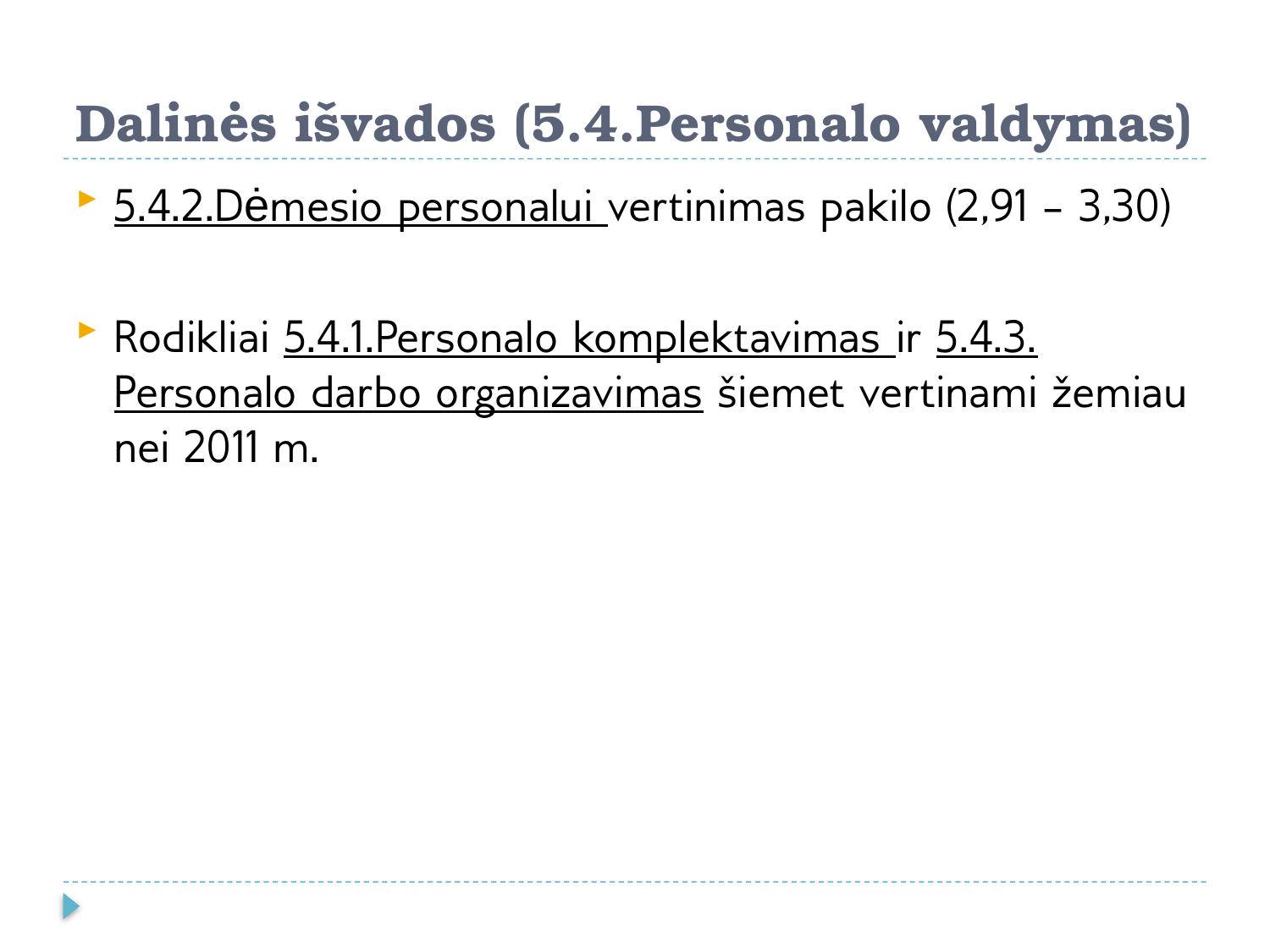

# Dalinės išvados (5.4.Personalo valdymas)
5.4.2.Dėmesio personalui vertinimas pakilo (2,91 – 3,30)

Rodikliai 5.4.1.Personalo komplektavimas ir 5.4.3. Personalo darbo organizavimas šiemet vertinami žemiau nei 2011 m.